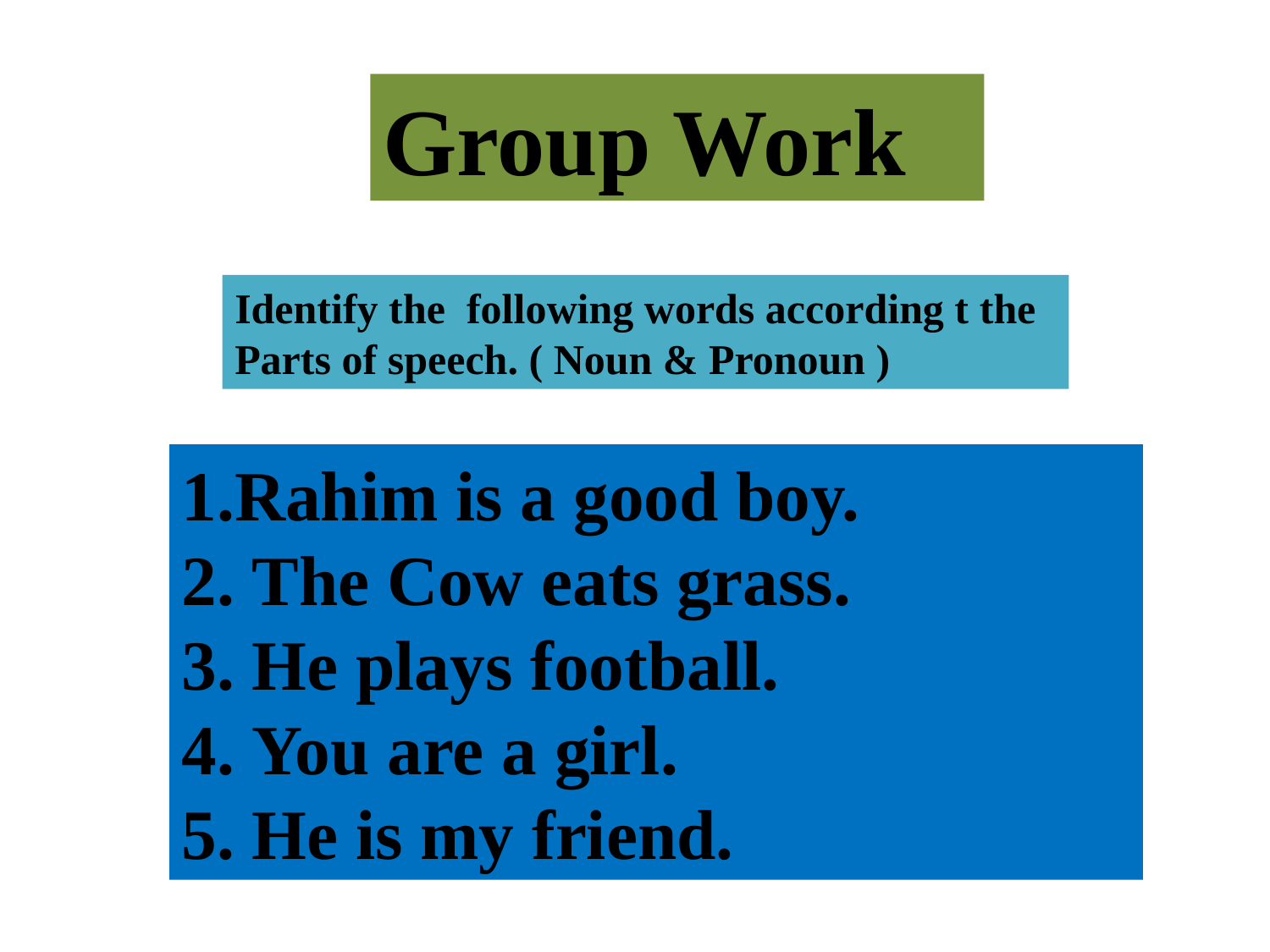

Group Work
Identify the  following words according t the Parts of speech. ( Noun & Pronoun )
Rahim is a good boy.
 The Cow eats grass.
 He plays football.
 You are a girl.
 He is my friend.